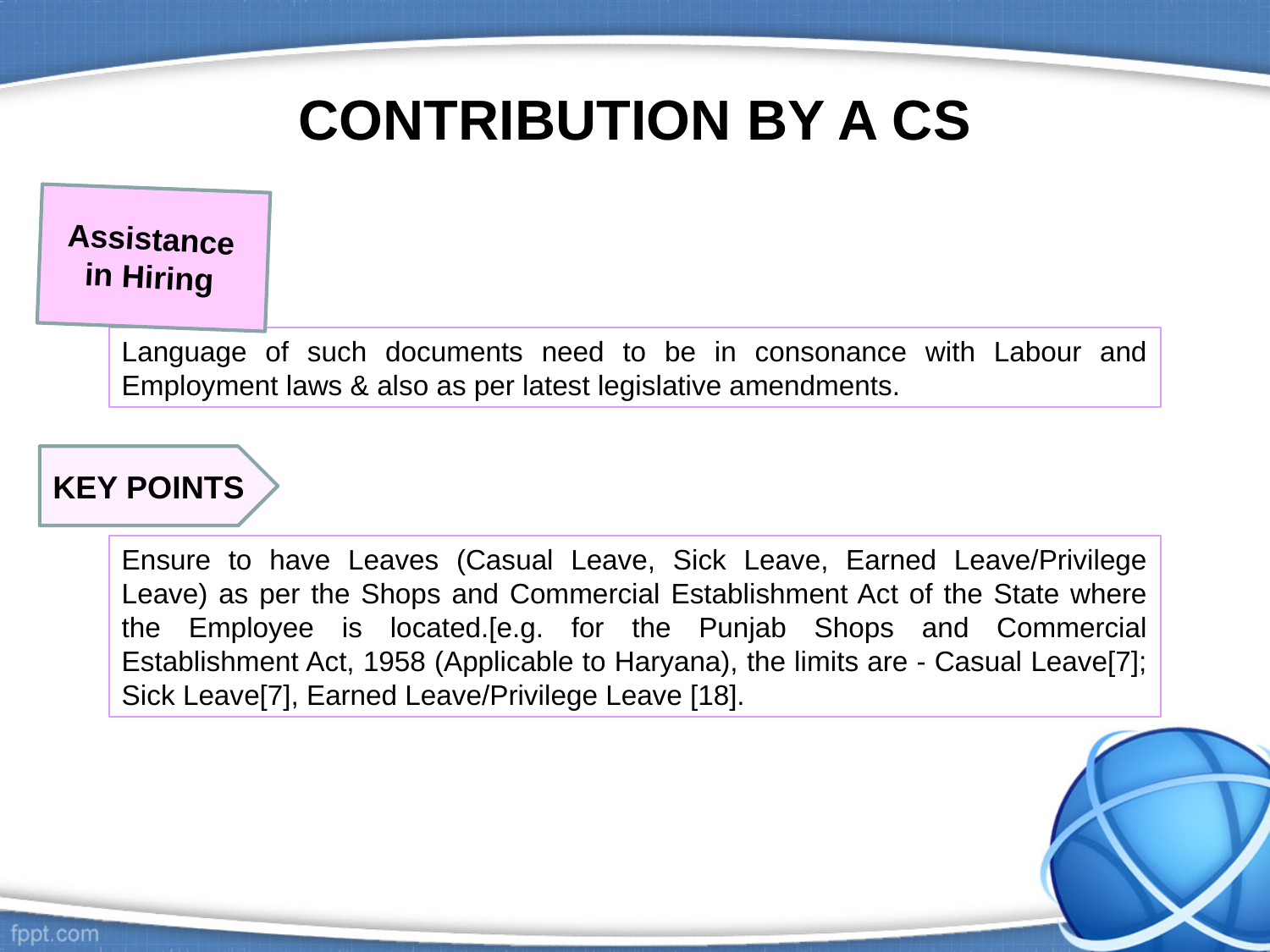

# CONTRIBUTION BY A CS

Assistance in Hiring
Language of such documents need to be in consonance with Labour and Employment laws & also as per latest legislative amendments.
KEY POINTS
Ensure to have Leaves (Casual Leave, Sick Leave, Earned Leave/Privilege Leave) as per the Shops and Commercial Establishment Act of the State where the Employee is located.[e.g. for the Punjab Shops and Commercial Establishment Act, 1958 (Applicable to Haryana), the limits are - Casual Leave[7]; Sick Leave[7], Earned Leave/Privilege Leave [18].